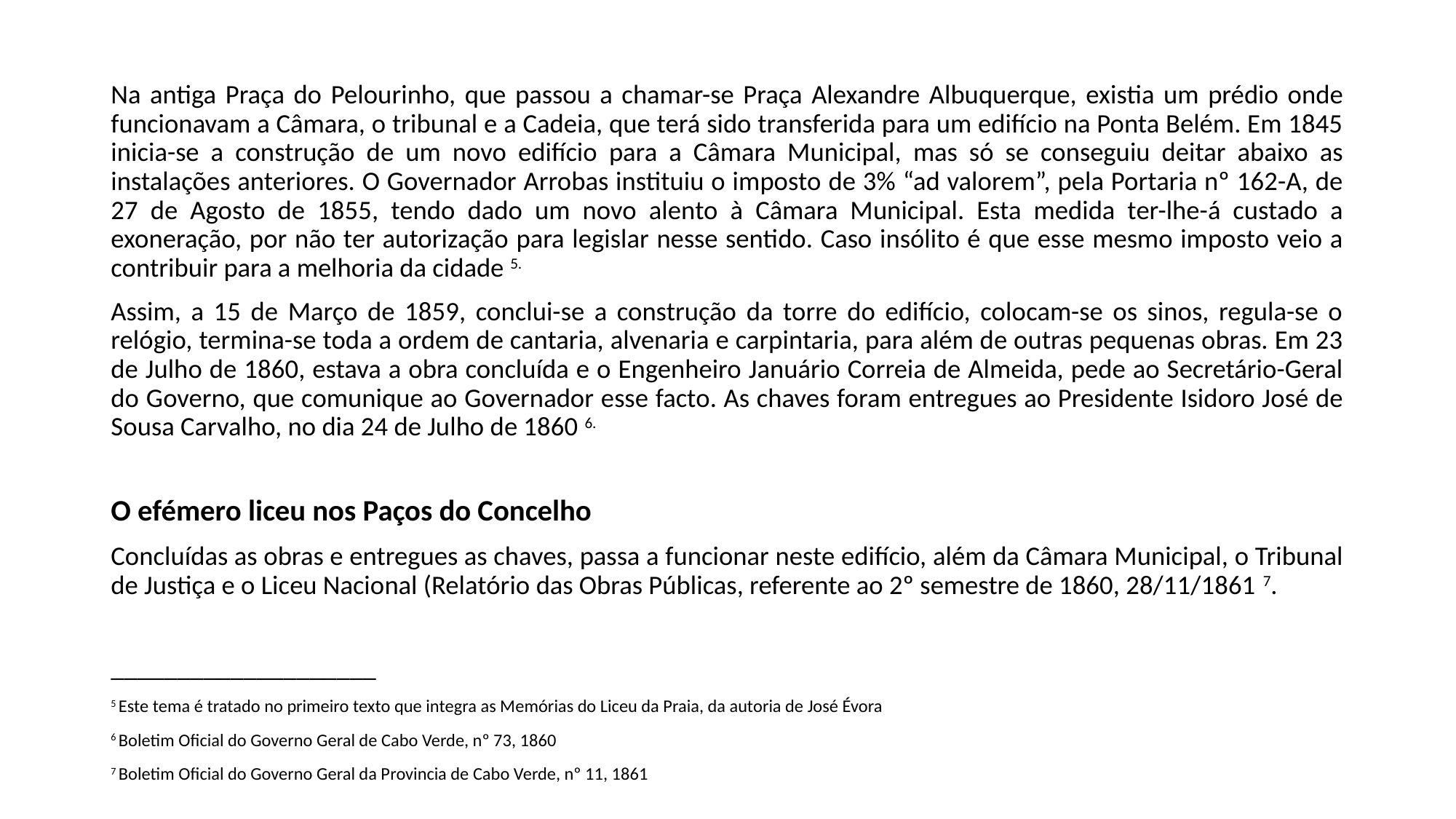

Na antiga Praça do Pelourinho, que passou a chamar-se Praça Alexandre Albuquerque, existia um prédio onde funcionavam a Câmara, o tribunal e a Cadeia, que terá sido transferida para um edifício na Ponta Belém. Em 1845 inicia-se a construção de um novo edifício para a Câmara Municipal, mas só se conseguiu deitar abaixo as instalações anteriores. O Governador Arrobas instituiu o imposto de 3% “ad valorem”, pela Portaria nº 162-A, de 27 de Agosto de 1855, tendo dado um novo alento à Câmara Municipal. Esta medida ter-lhe-á custado a exoneração, por não ter autorização para legislar nesse sentido. Caso insólito é que esse mesmo imposto veio a contribuir para a melhoria da cidade 5.
Assim, a 15 de Março de 1859, conclui-se a construção da torre do edifício, colocam-se os sinos, regula-se o relógio, termina-se toda a ordem de cantaria, alvenaria e carpintaria, para além de outras pequenas obras. Em 23 de Julho de 1860, estava a obra concluída e o Engenheiro Januário Correia de Almeida, pede ao Secretário-Geral do Governo, que comunique ao Governador esse facto. As chaves foram entregues ao Presidente Isidoro José de Sousa Carvalho, no dia 24 de Julho de 1860 6.

O efémero liceu nos Paços do Concelho
Concluídas as obras e entregues as chaves, passa a funcionar neste edifício, além da Câmara Municipal, o Tribunal de Justiça e o Liceu Nacional (Relatório das Obras Públicas, referente ao 2º semestre de 1860, 28/11/1861 7.

____________________
5 Este tema é tratado no primeiro texto que integra as Memórias do Liceu da Praia, da autoria de José Évora
6 Boletim Oficial do Governo Geral de Cabo Verde, nº 73, 1860
7 Boletim Oficial do Governo Geral da Provincia de Cabo Verde, nº 11, 1861